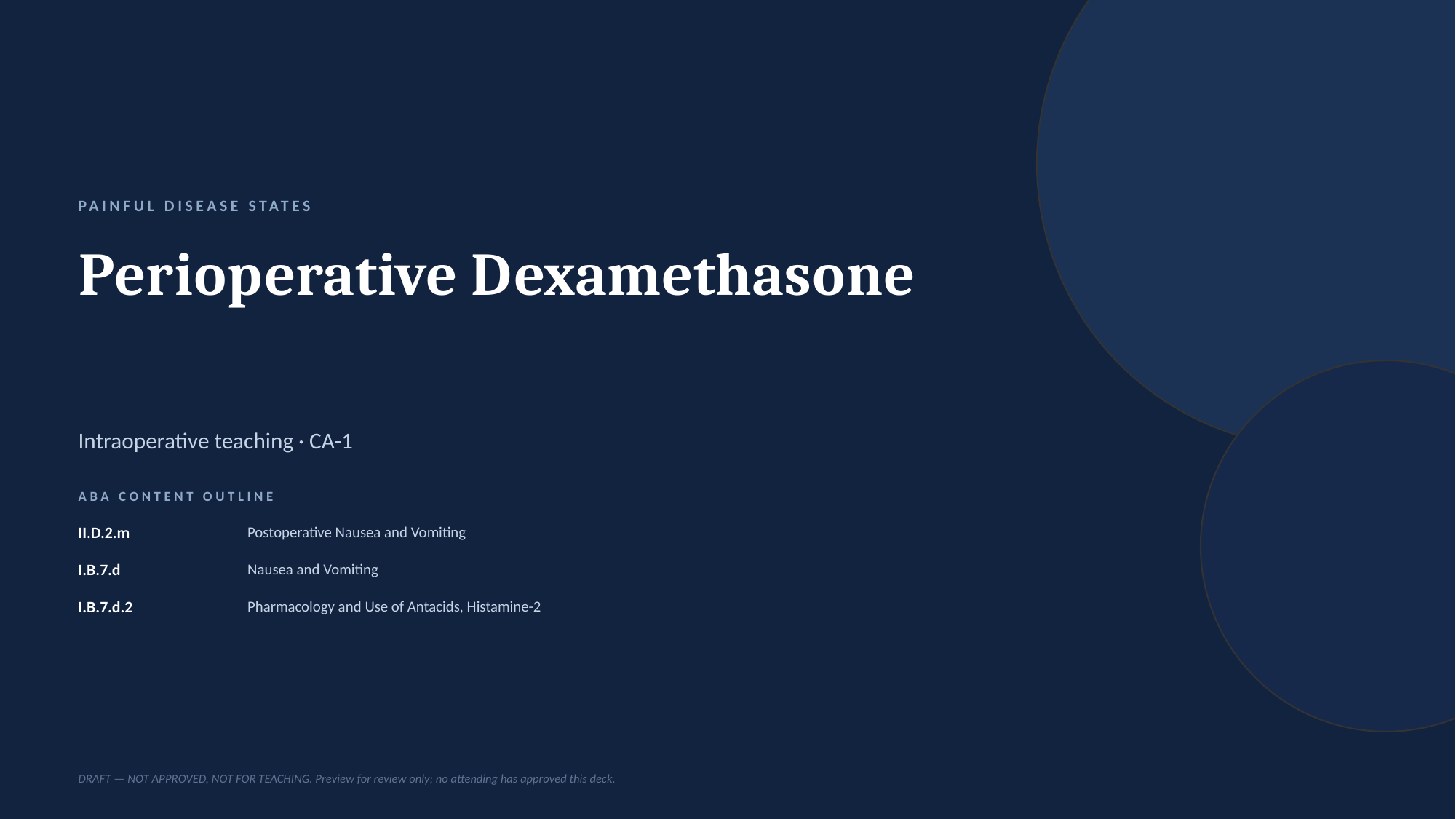

PAINFUL DISEASE STATES
Perioperative Dexamethasone

Intraoperative teaching · CA-1
ABA CONTENT OUTLINE
II.D.2.m
Postoperative Nausea and Vomiting
I.B.7.d
Nausea and Vomiting
I.B.7.d.2
Pharmacology and Use of Antacids, Histamine-2
DRAFT — NOT APPROVED, NOT FOR TEACHING. Preview for review only; no attending has approved this deck.